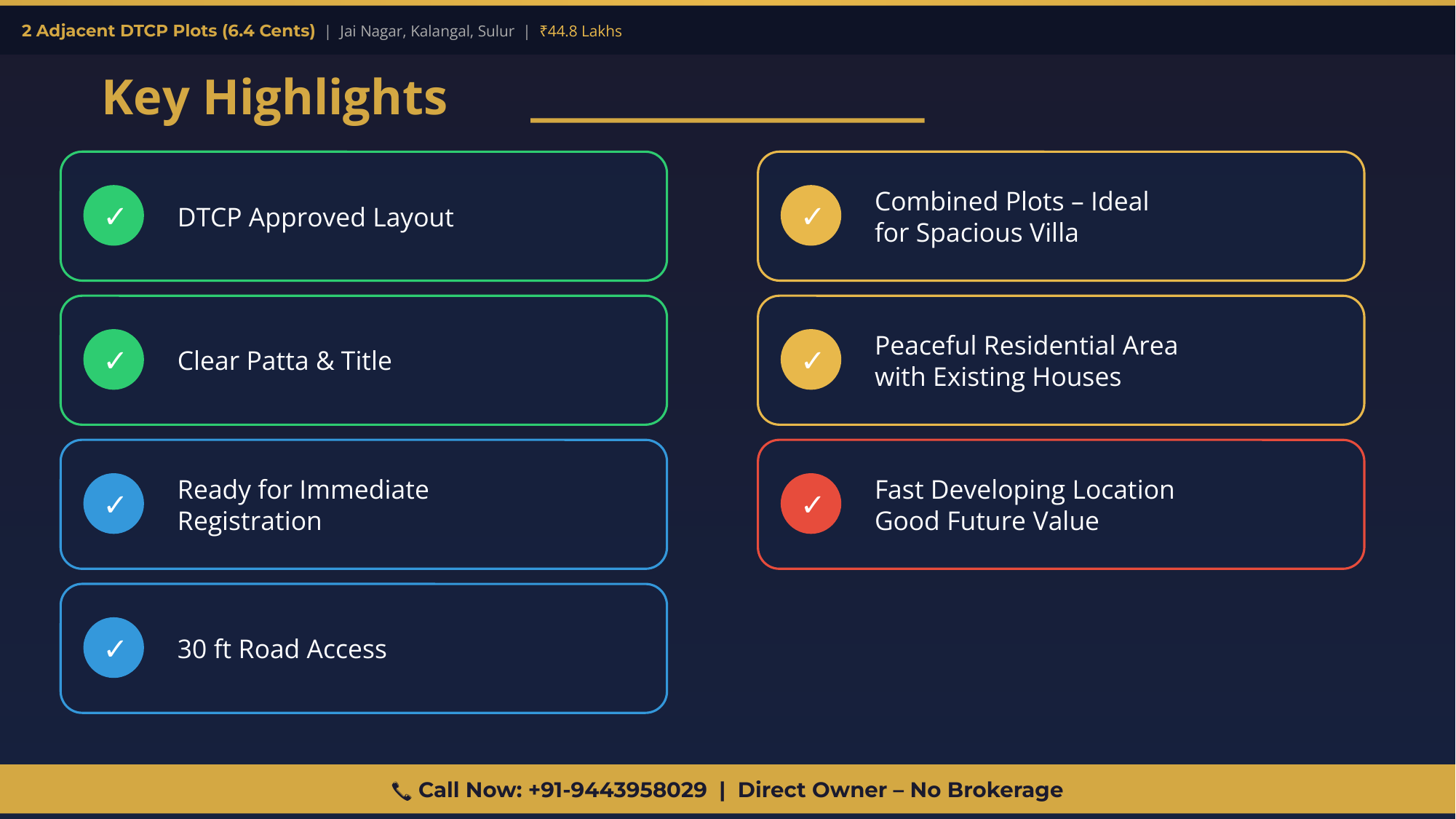

Key Highlights

DTCP Approved Layout
Combined Plots – Ideal
for Spacious Villa
✓
✓

Clear Patta & Title
Peaceful Residential Area
with Existing Houses
✓
✓

Ready for Immediate
Registration
Fast Developing Location
Good Future Value
✓
✓

30 ft Road Access
✓